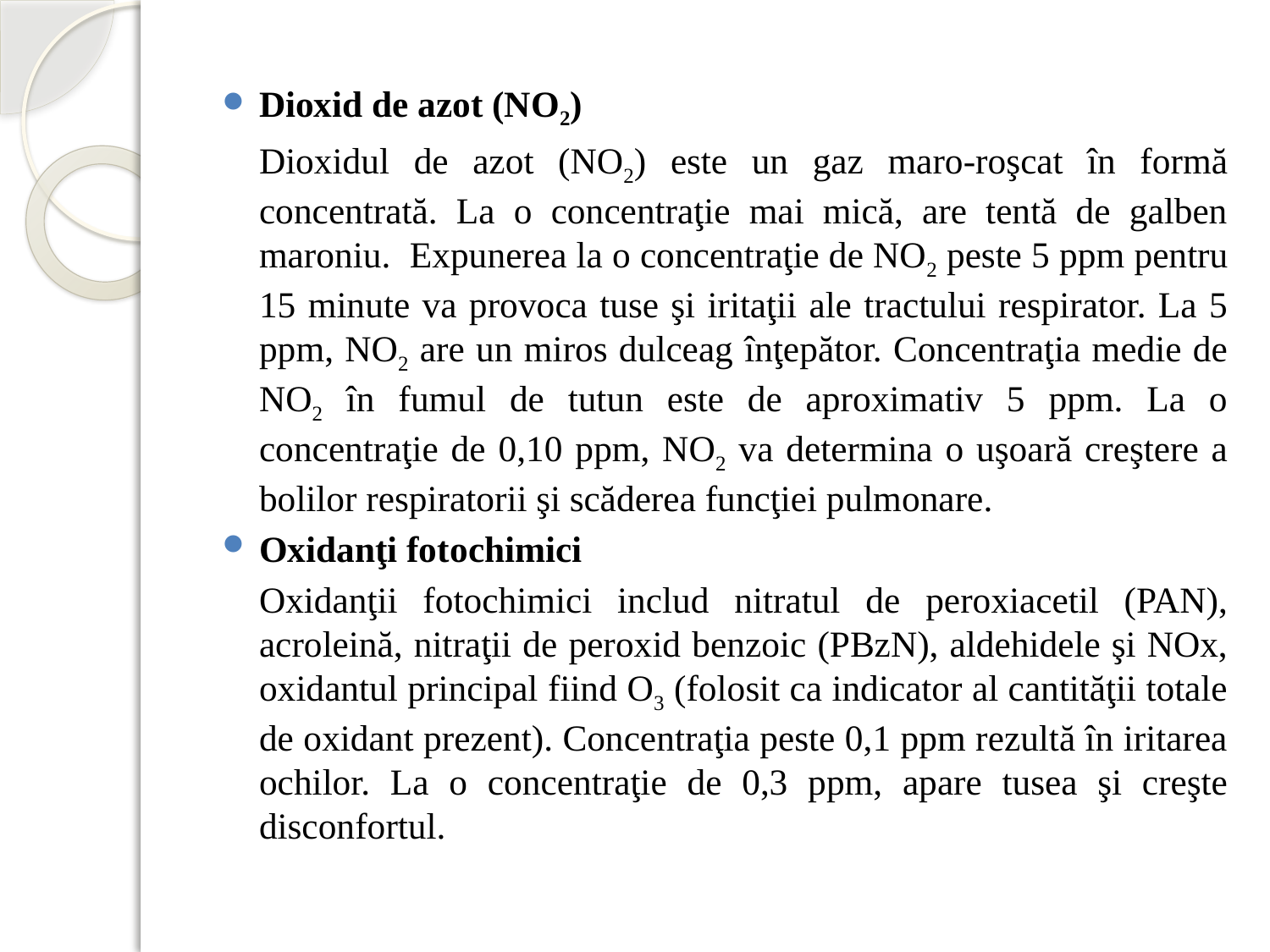

Dioxid de azot (NO2)
		Dioxidul de azot (NO2) este un gaz maro-roşcat în formă concentrată. La o concentraţie mai mică, are tentă de galben maroniu.  Expunerea la o concentraţie de NO2 peste 5 ppm pentru 15 minute va provoca tuse şi iritaţii ale tractului respirator. La 5 ppm, NO2 are un miros dulceag înţepător. Concentraţia medie de NO2 în fumul de tutun este de aproximativ 5 ppm. La o concentraţie de 0,10 ppm, NO2 va determina o uşoară creştere a bolilor respiratorii şi scăderea funcţiei pulmonare.
Oxidanţi fotochimici
		Oxidanţii fotochimici includ nitratul de peroxiacetil (PAN), acroleină, nitraţii de peroxid benzoic (PBzN), aldehidele şi NOx, oxidantul principal fiind O3 (folosit ca indicator al cantităţii totale de oxidant prezent). Concentraţia peste 0,1 ppm rezultă în iritarea ochilor. La o concentraţie de 0,3 ppm, apare tusea şi creşte disconfortul.